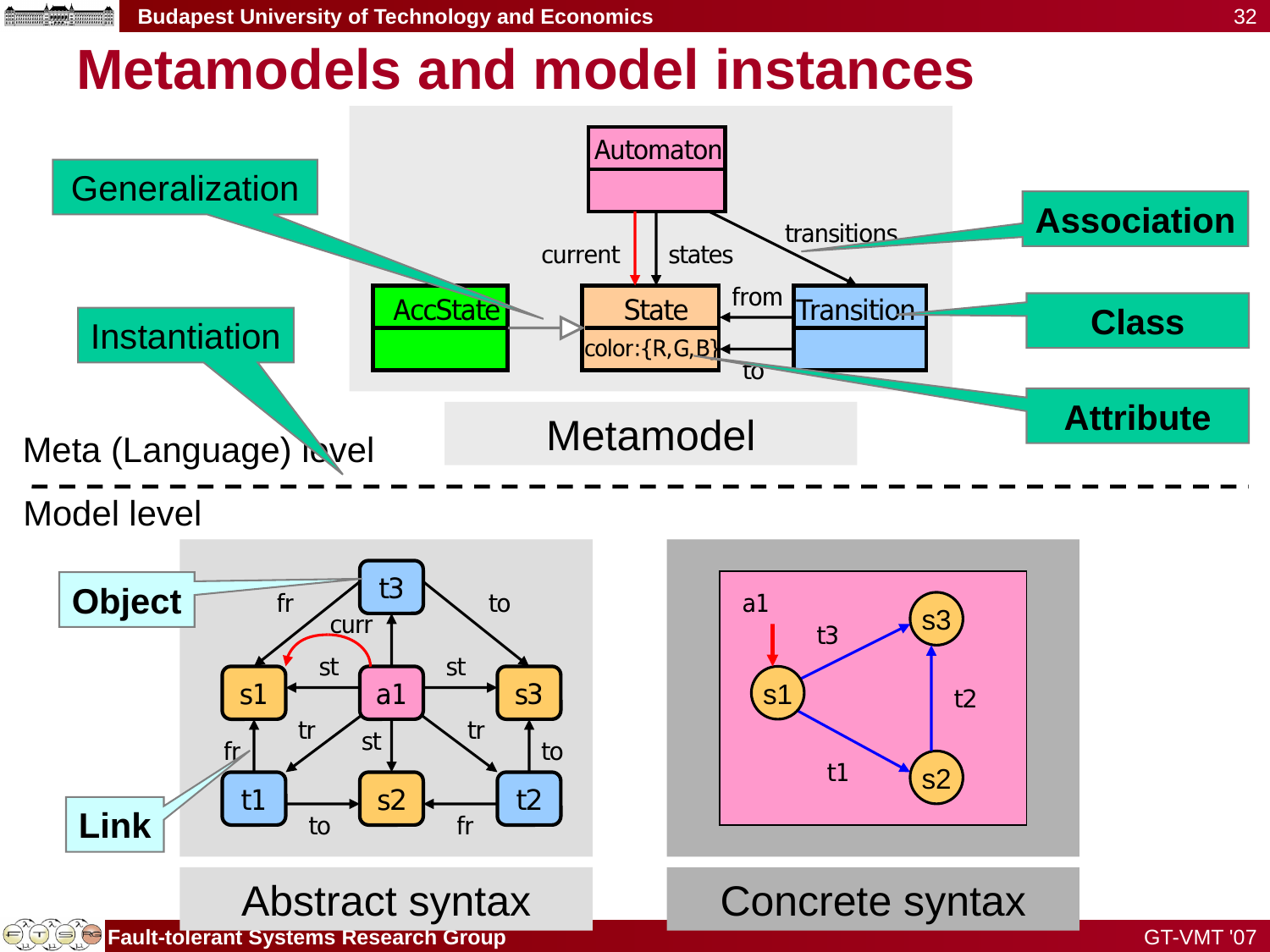

32
# Metamodels and model instances

Automaton

transitions
current
states
from

AccState
State

Transition

color:{R,G,B}

to
Metamodel
Meta (Language) level

Generalization
Association
Class
Attribute
Instantiation
Model level

t3

fr

to
a1
s3
curr

t3

st
st

s1
a1
s3
s1
t2

tr

tr

st

fr
to
t1
s2
t1
s2
t2

to

fr
Abstract syntax
Concrete syntax
Object
Link
GT-VMT '07